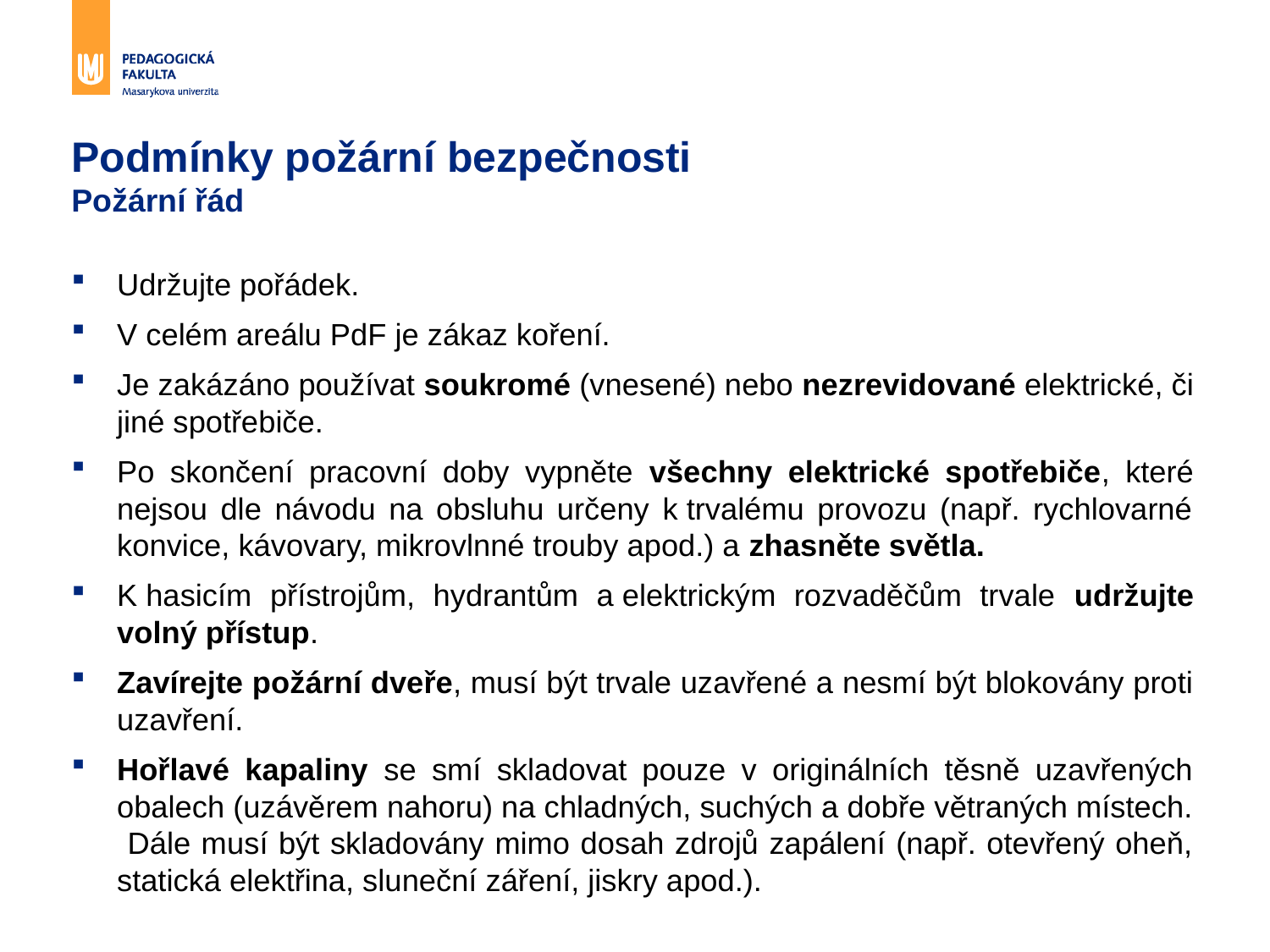

# Podmínky požární bezpečnosti Požární řád
Udržujte pořádek.
V celém areálu PdF je zákaz koření.
Je zakázáno používat soukromé (vnesené) nebo nezrevidované elektrické, či jiné spotřebiče.
Po skončení pracovní doby vypněte všechny elektrické spotřebiče, které nejsou dle návodu na obsluhu určeny k trvalému provozu (např. rychlovarné konvice, kávovary, mikrovlnné trouby apod.) a zhasněte světla.
K hasicím přístrojům, hydrantům a elektrickým rozvaděčům trvale udržujte volný přístup.
Zavírejte požární dveře, musí být trvale uzavřené a nesmí být blokovány proti uzavření.
Hořlavé kapaliny se smí skladovat pouze v originálních těsně uzavřených obalech (uzávěrem nahoru) na chladných, suchých a dobře větraných místech.  Dále musí být skladovány mimo dosah zdrojů zapálení (např. otevřený oheň, statická elektřina, sluneční záření, jiskry apod.).